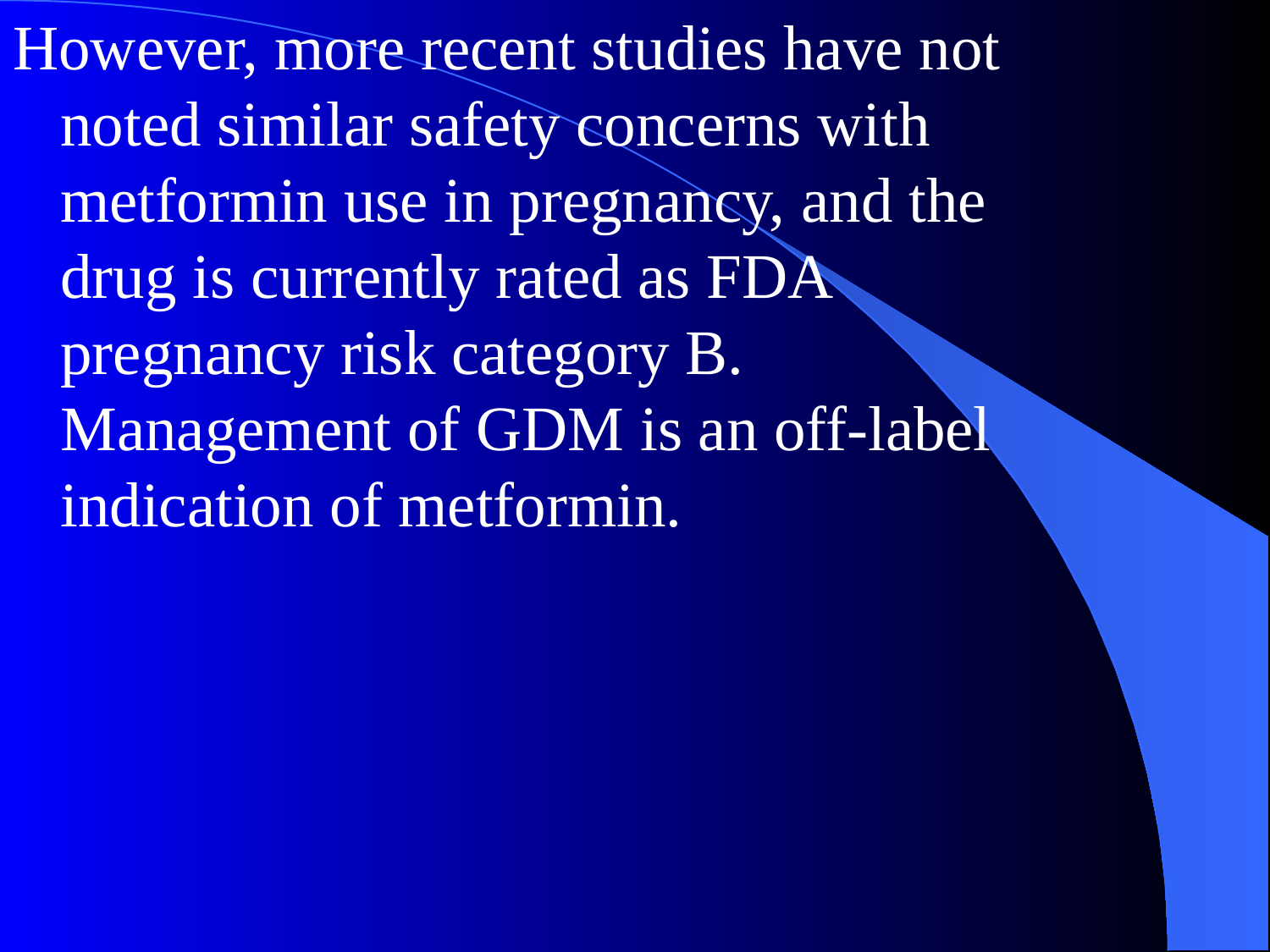

However, more recent studies have not noted similar safety concerns with metformin use in pregnancy, and the drug is currently rated as FDA pregnancy risk category B. Management of GDM is an off-label indication of metformin.